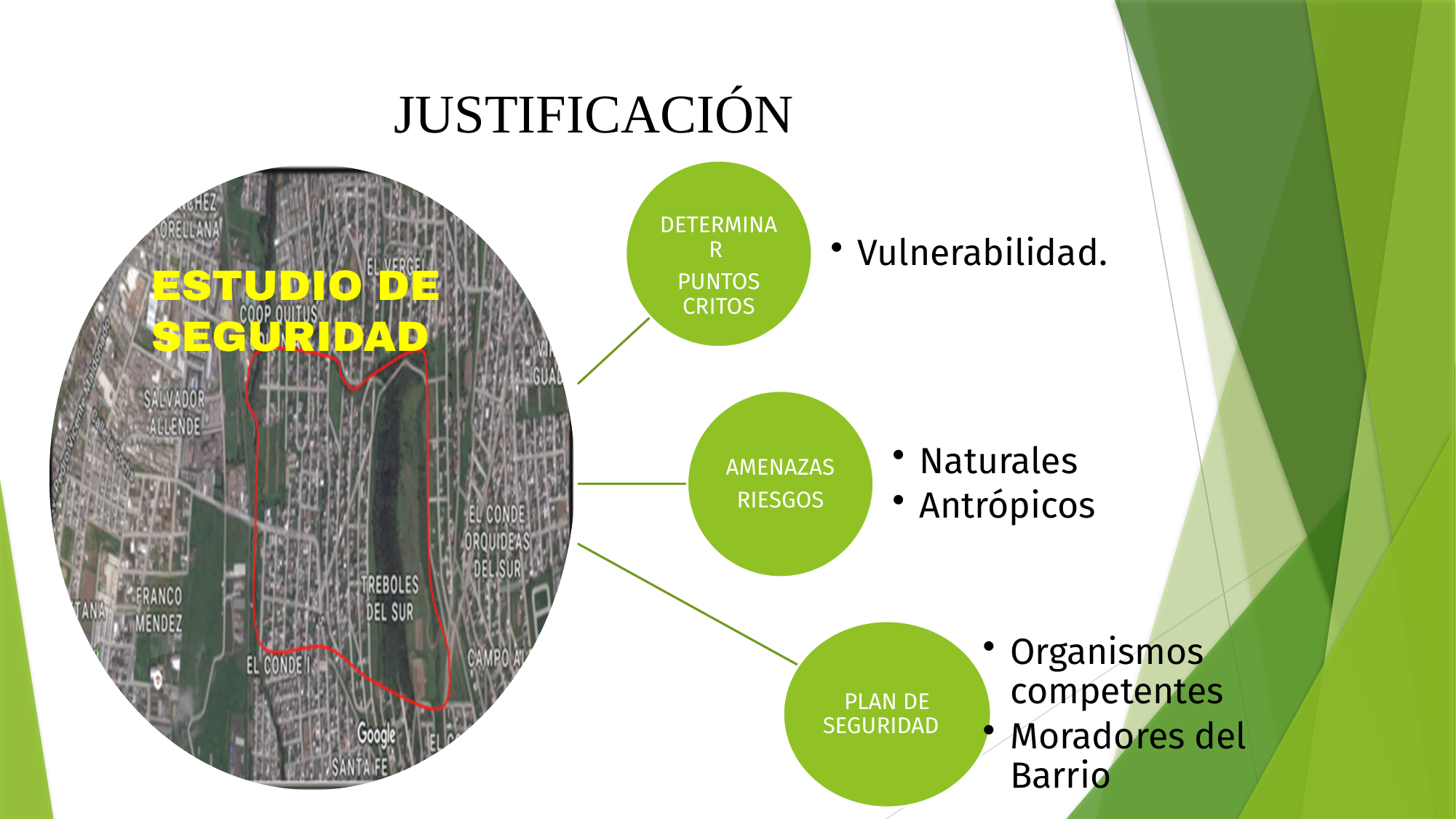

# JUSTIFICACIÓN
 DETERMINAR
PUNTOS CRITOS
Vulnerabilidad.
AMENAZAS
RIESGOS
Naturales
Antrópicos
PLAN DE SEGURIDAD
Organismos competentes
Moradores del Barrio
ESTUDIO DE SEGURIDAD